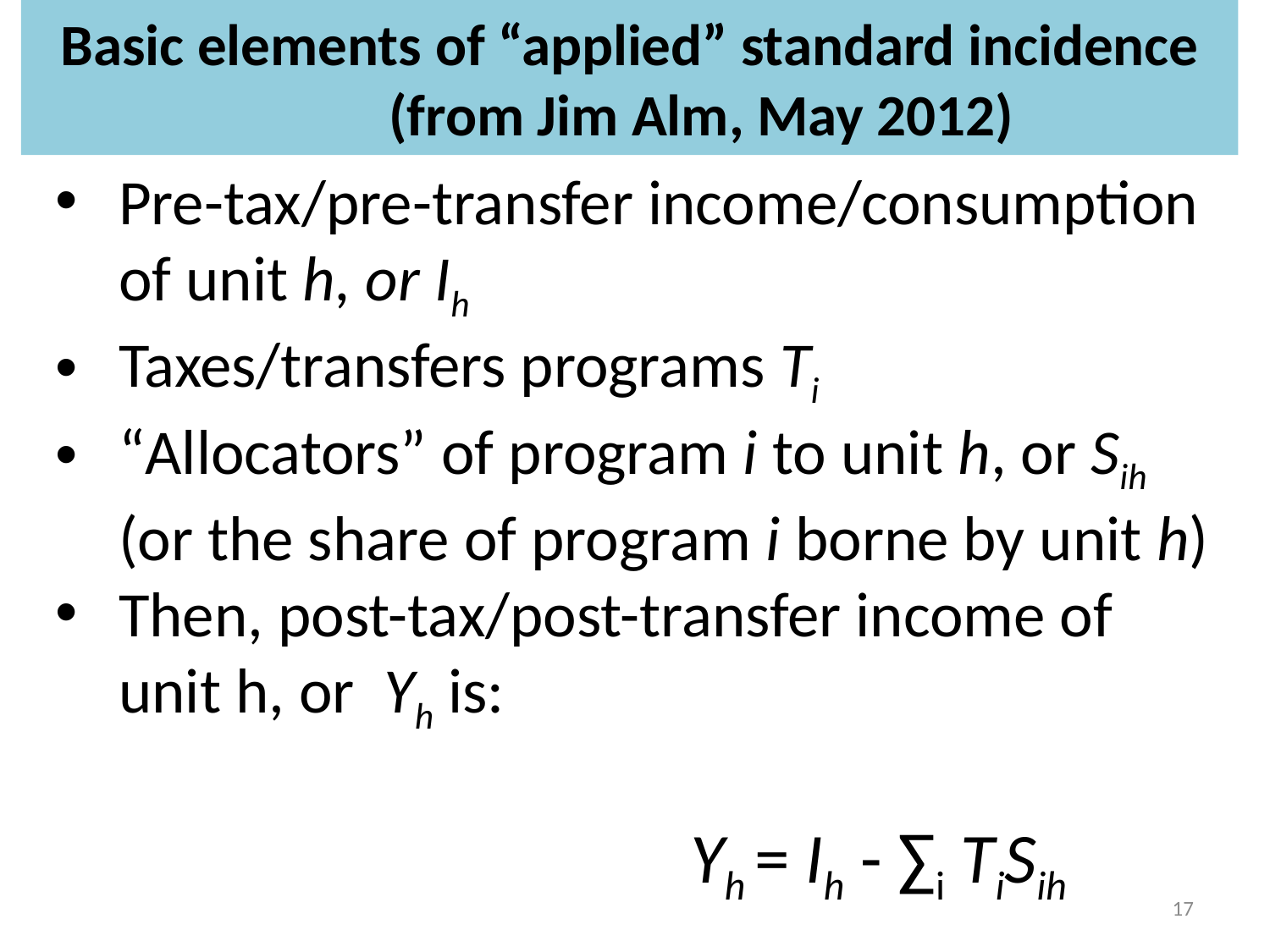

# Basic elements of “applied” standard incidence (from Jim Alm, May 2012)
Pre-tax/pre-transfer income/consumption of unit h, or Ih
Taxes/transfers programs Ti
“Allocators” of program i to unit h, or Sih (or the share of program i borne by unit h)
Then, post-tax/post-transfer income of unit h, or  Yh is:

					Yh = Ih - ∑i TiSih

17